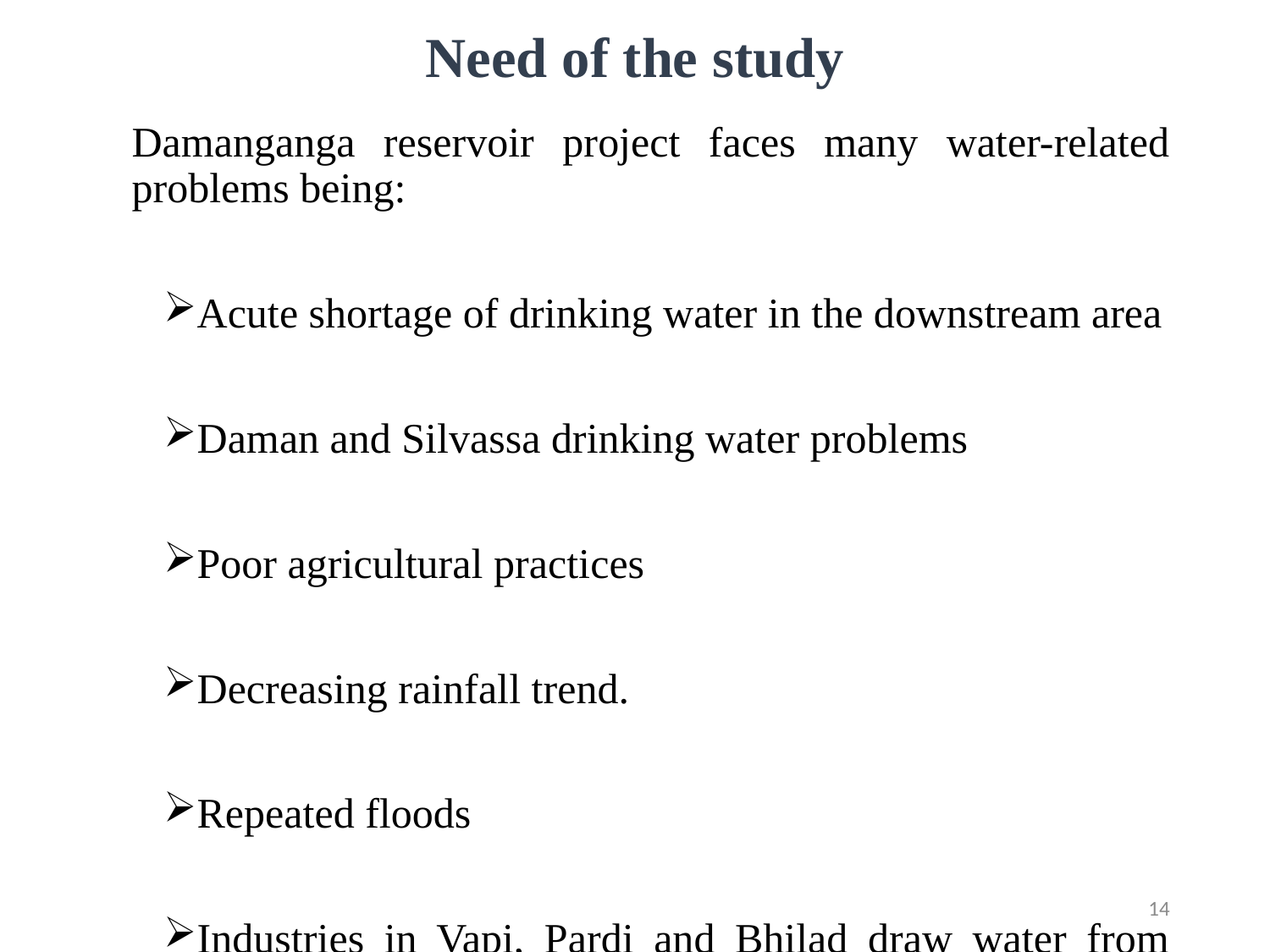

# Need of the study
	Damanganga reservoir project faces many water-related problems being:

Acute shortage of drinking water in the downstream area

Daman and Silvassa drinking water problems

Poor agricultural practices

Decreasing rainfall trend.

Repeated floods

Industries in Vapi, Pardi and Bhilad draw water from Madhuban dam

14